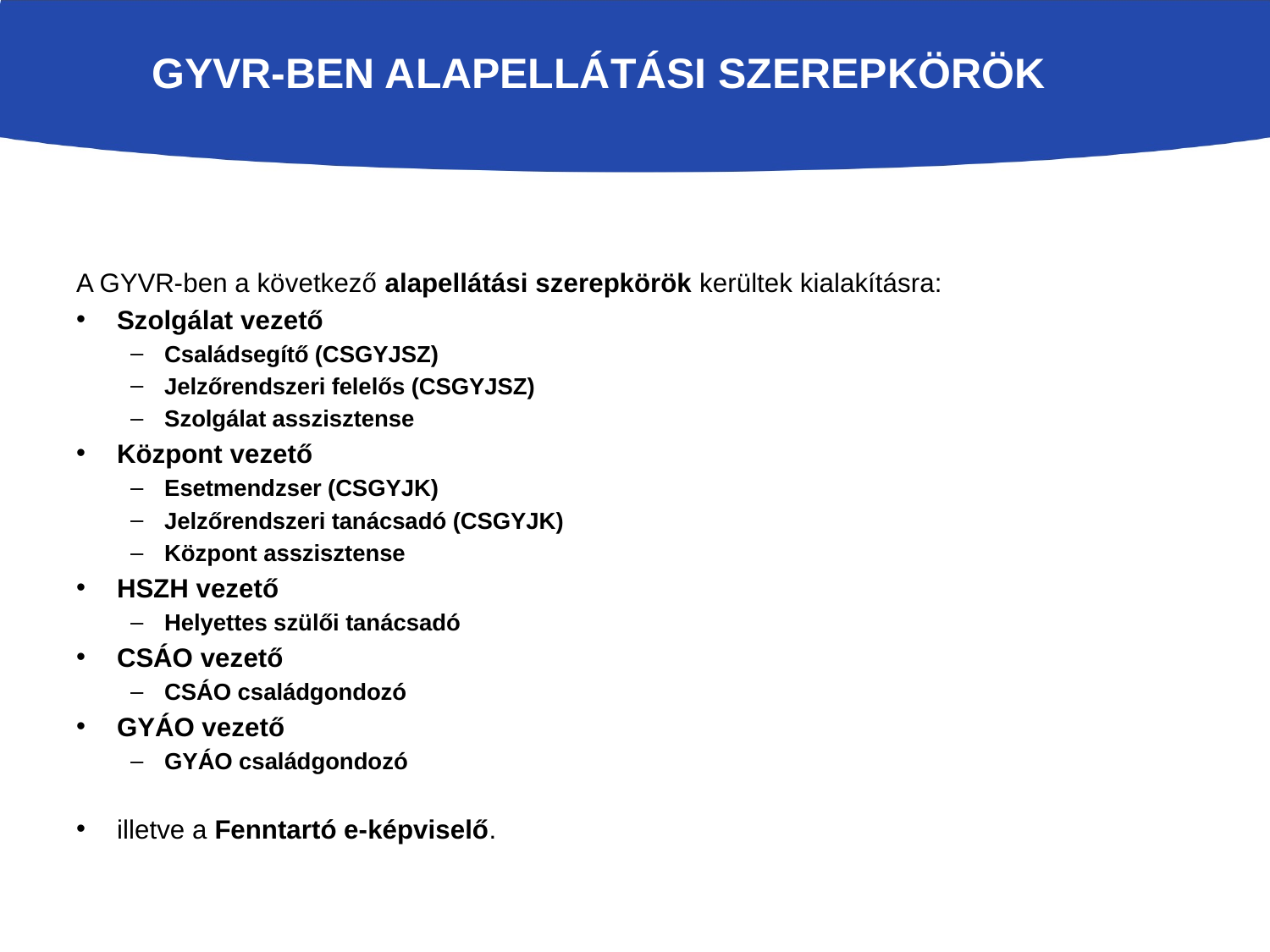

# GYVR-ben alapellátási szerepkörök

A GYVR-ben a következő alapellátási szerepkörök kerültek kialakításra:
Szolgálat vezető
Családsegítő (CSGYJSZ)
Jelzőrendszeri felelős (CSGYJSZ)
Szolgálat asszisztense
Központ vezető
Esetmendzser (CSGYJK)
Jelzőrendszeri tanácsadó (CSGYJK)
Központ asszisztense
HSZH vezető
Helyettes szülői tanácsadó
CSÁO vezető
CSÁO családgondozó
GYÁO vezető
GYÁO családgondozó

illetve a Fenntartó e-képviselő.